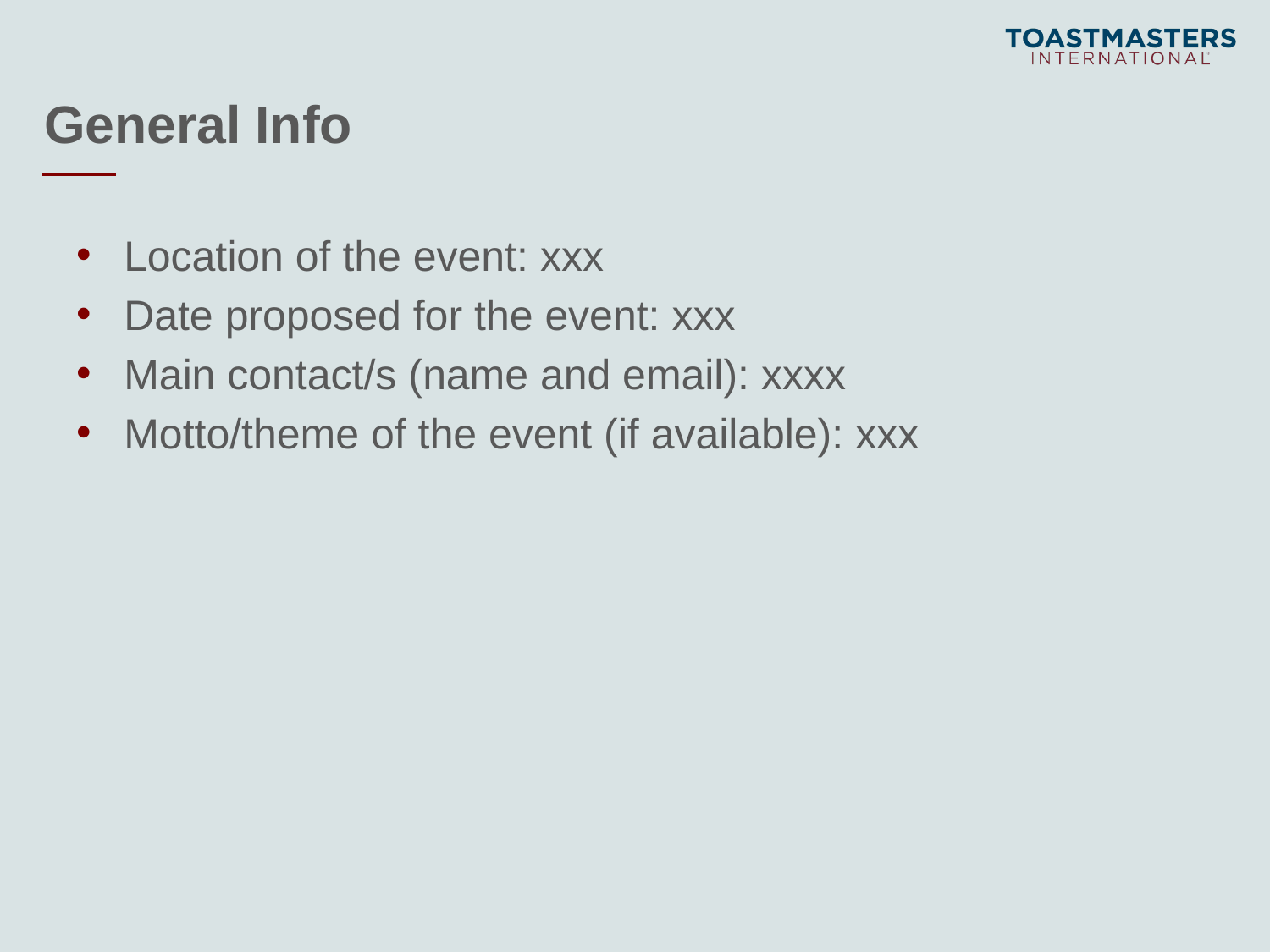

# General Info
Location of the event: xxx
Date proposed for the event: xxx
Main contact/s (name and email): xxxx
Motto/theme of the event (if available): xxx